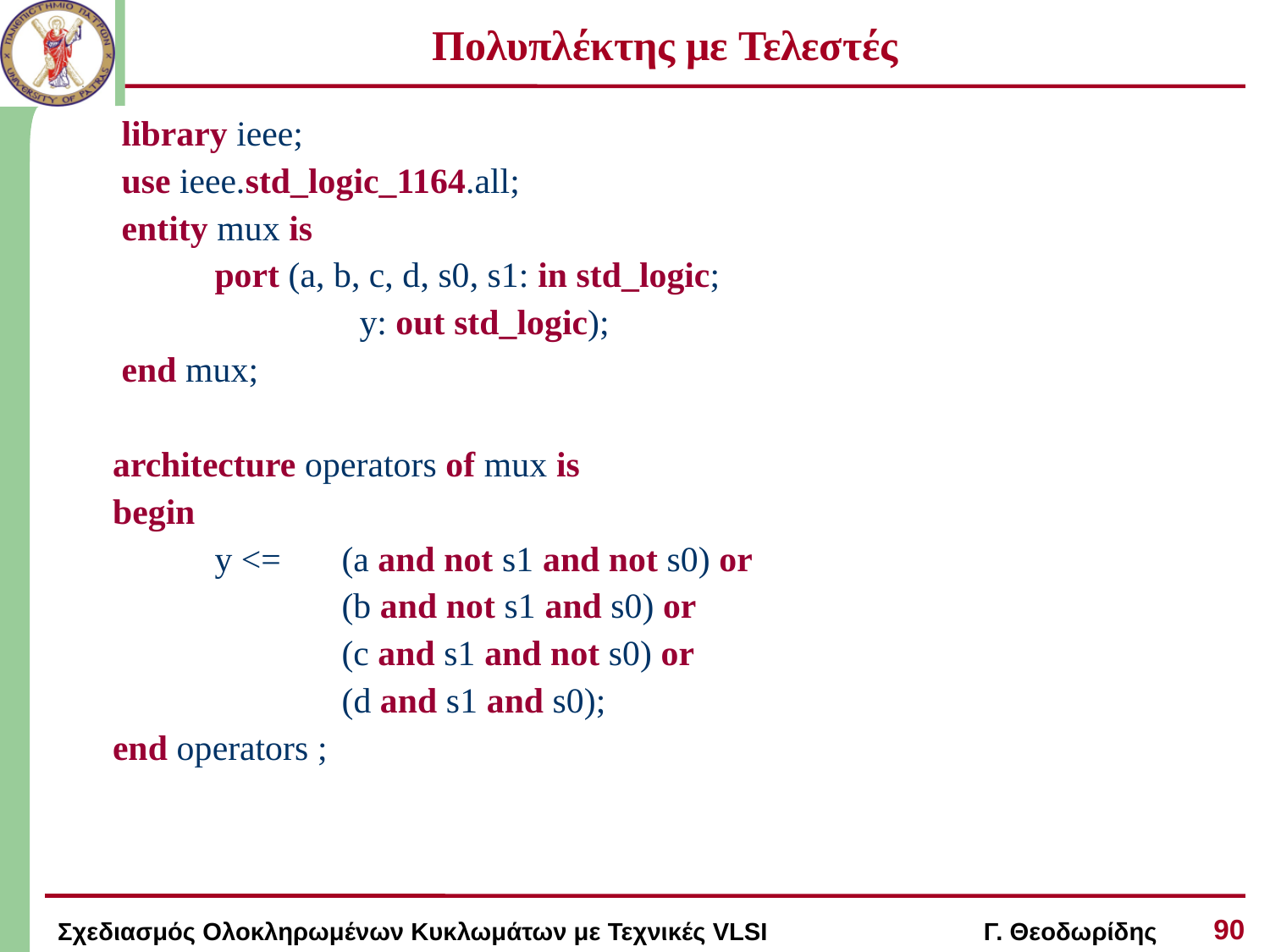

# Πολυπλέκτης με Τελεστές
 library ieee;
 use ieee.std_logic_1164.all;
 entity mux is
 	port (a, b, c, d, s0, s1: in std_logic;
 		  y: out std_logic);
 end mux;

architecture operators of mux is
begin
	y <= 	(a and not s1 and not s0) or
		(b and not s1 and s0) or
		(c and s1 and not s0) or
		(d and s1 and s0);
end operators ;
90
Σχεδιασμός Ολοκληρωμένων Κυκλωμάτων με Τεχνικές VLSI                               Γ. Θεοδωρίδης